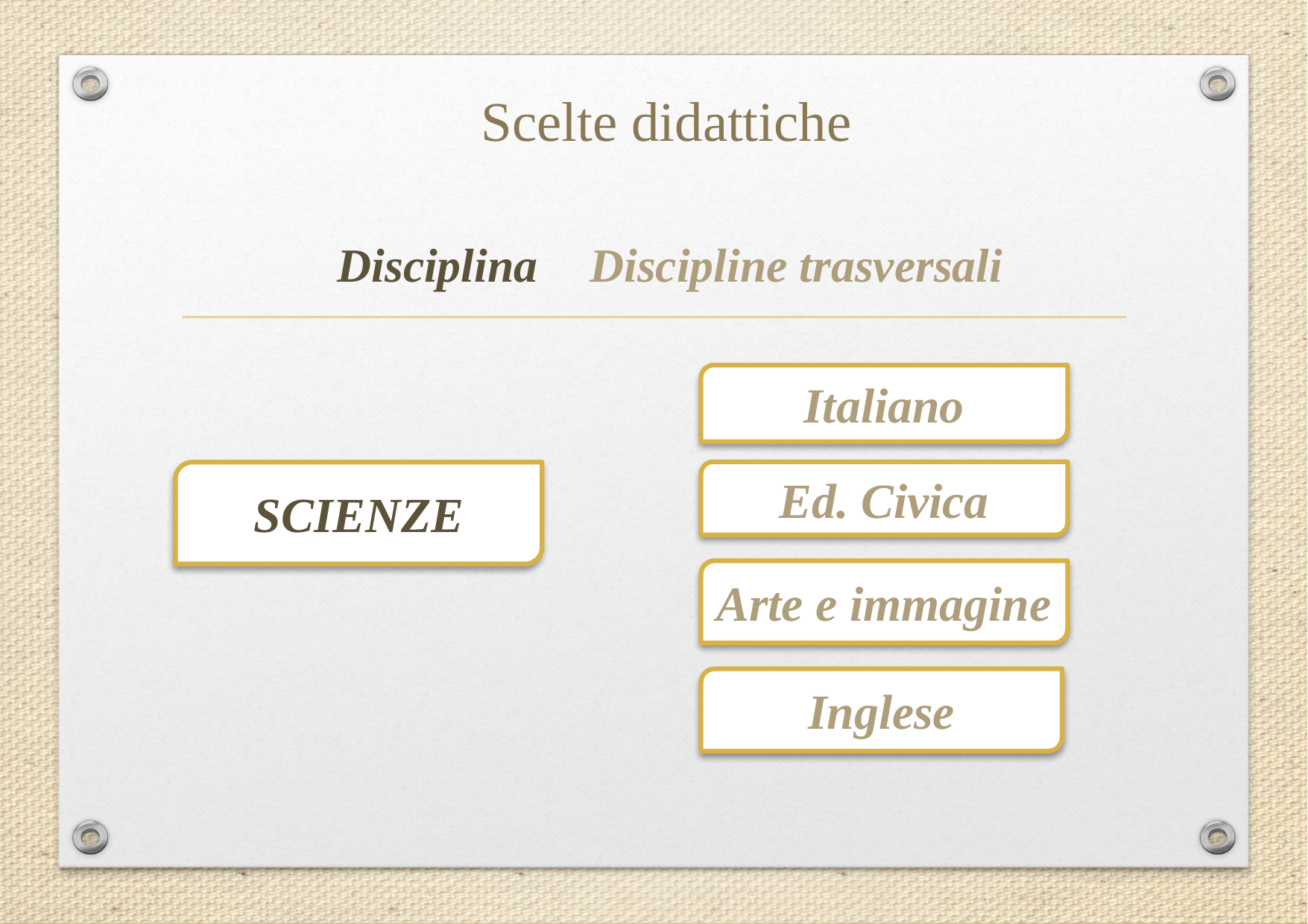

Scelte didattiche
# Disciplina				   Discipline trasversali
Italiano
Ed. Civica
SCIENZE
Arte e immagine
Inglese